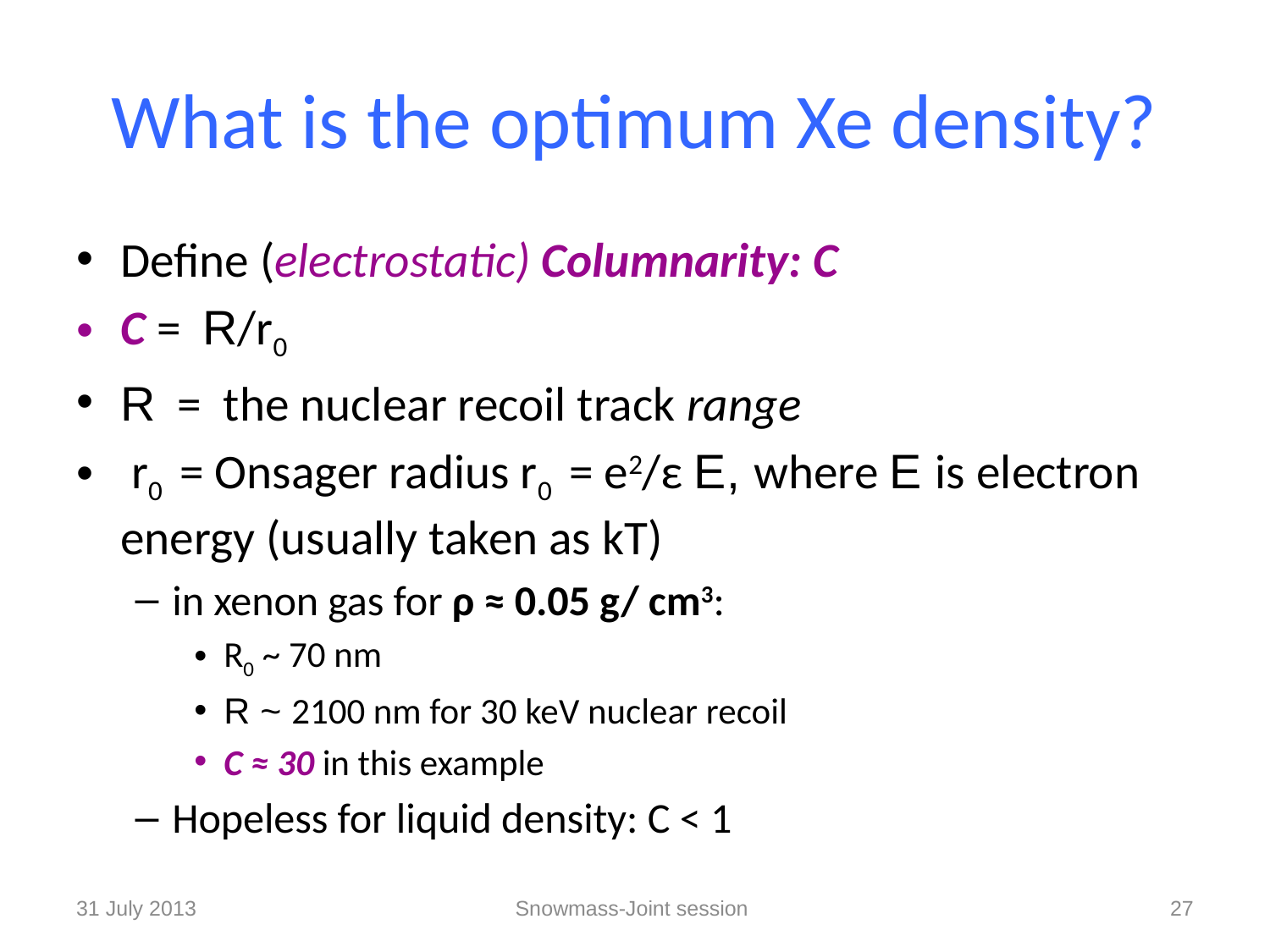

# What is the optimum Xe density?
Define (electrostatic) Columnarity: C
C =  R/r0
R  =  the nuclear recoil track range
 r0  = Onsager radius r0  = e2/ε E, where E is electron energy (usually taken as kT)
in xenon gas for ρ ≈ 0.05 g/ cm3:
R0 ~ 70 nm
R ~ 2100 nm for 30 keV nuclear recoil
C ≈ 30 in this example
Hopeless for liquid density: C < 1
31 July 2013
Snowmass-Joint session
27